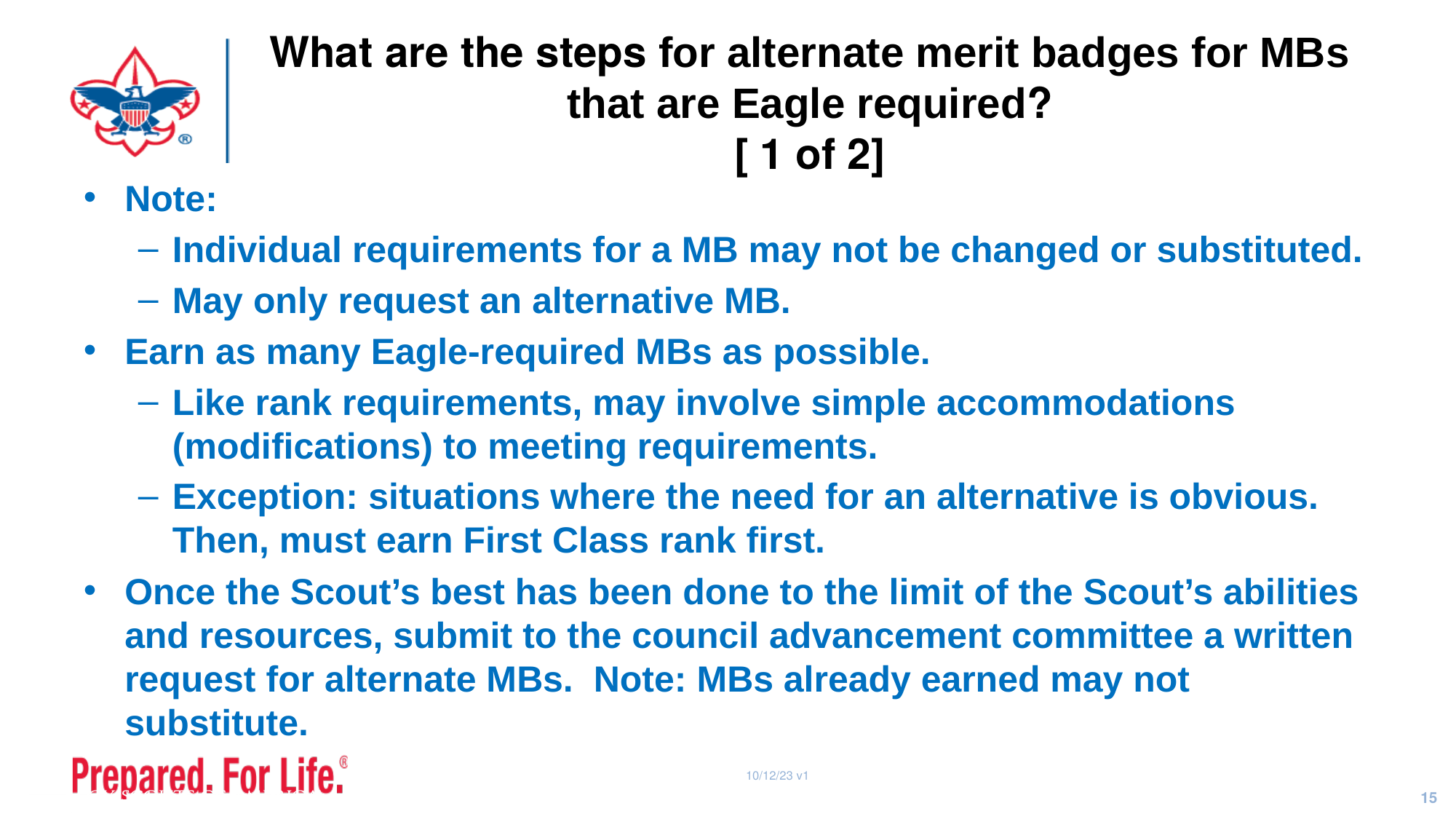

# What are the steps for alternate merit badges for MBs that are Eagle required? [ 1 of 2]
Note:
Individual requirements for a MB may not be changed or substituted.
May only request an alternative MB.
Earn as many Eagle-required MBs as possible.
Like rank requirements, may involve simple accommodations (modifications) to meeting requirements.
Exception: situations where the need for an alternative is obvious.  Then, must earn First Class rank first.
Once the Scout’s best has been done to the limit of the Scout’s abilities and resources, submit to the council advancement committee a written request for alternate MBs.  Note: MBs already earned may not substitute.
10/12/23 v1
15